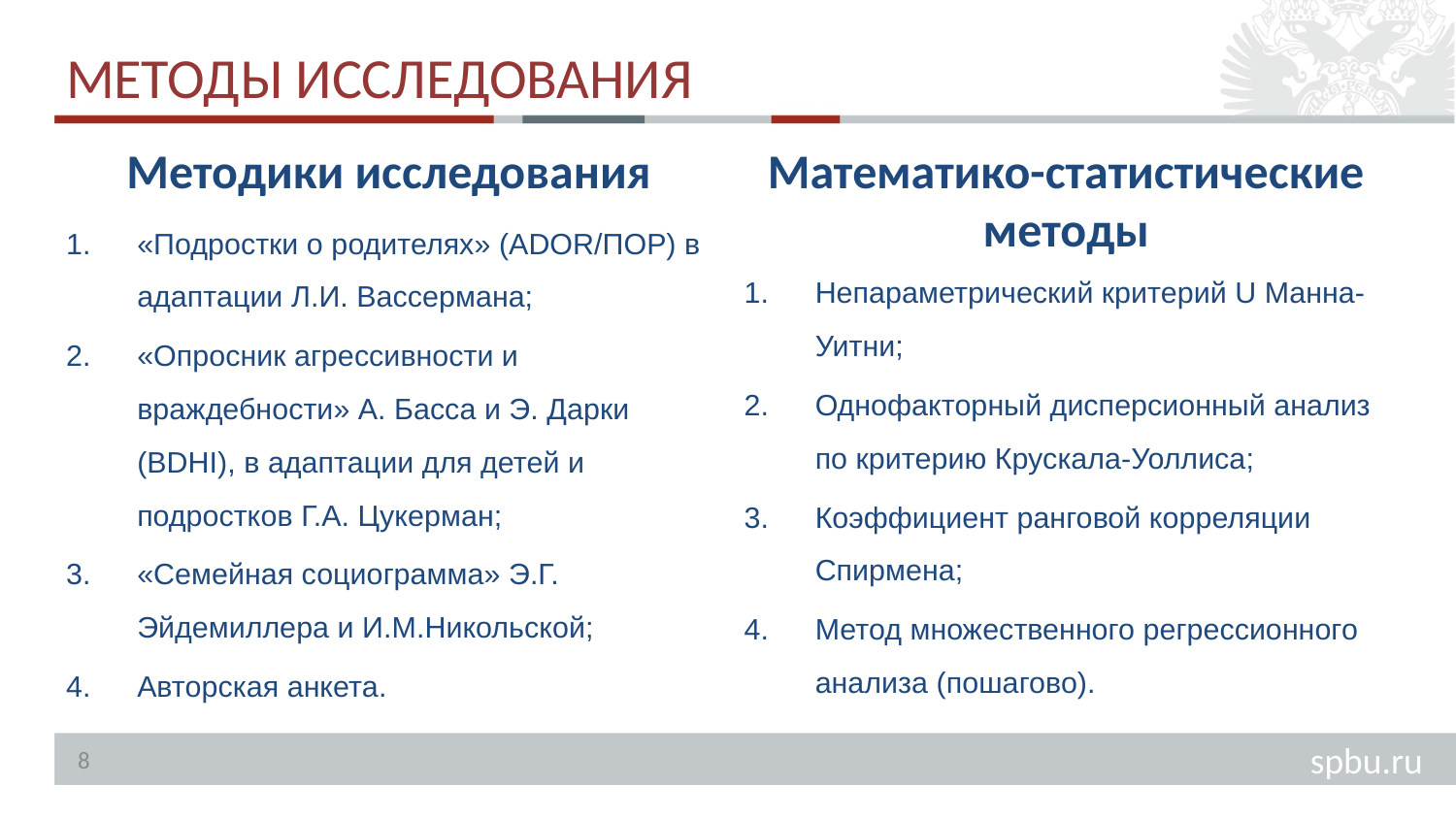

# МЕТОДЫ ИССЛЕДОВАНИЯ
Методики исследования
Математико-статистические методы
«Подростки о родителях» (ADOR/ПОР) в адаптации Л.И. Вассермана;
«Опросник агрессивности и враждебности» А. Басса и Э. Дарки (BDHI), в адаптации для детей и подростков Г.А. Цукерман;
«Семейная социограмма» Э.Г. Эйдемиллера и И.М.Никольской;
Авторская анкета.
Непараметрический критерий U Манна-Уитни;
Однофакторный дисперсионный анализ по критерию Крускала-Уоллиса;
Коэффициент ранговой корреляции Спирмена;
Метод множественного регрессионного анализа (пошагово).
8